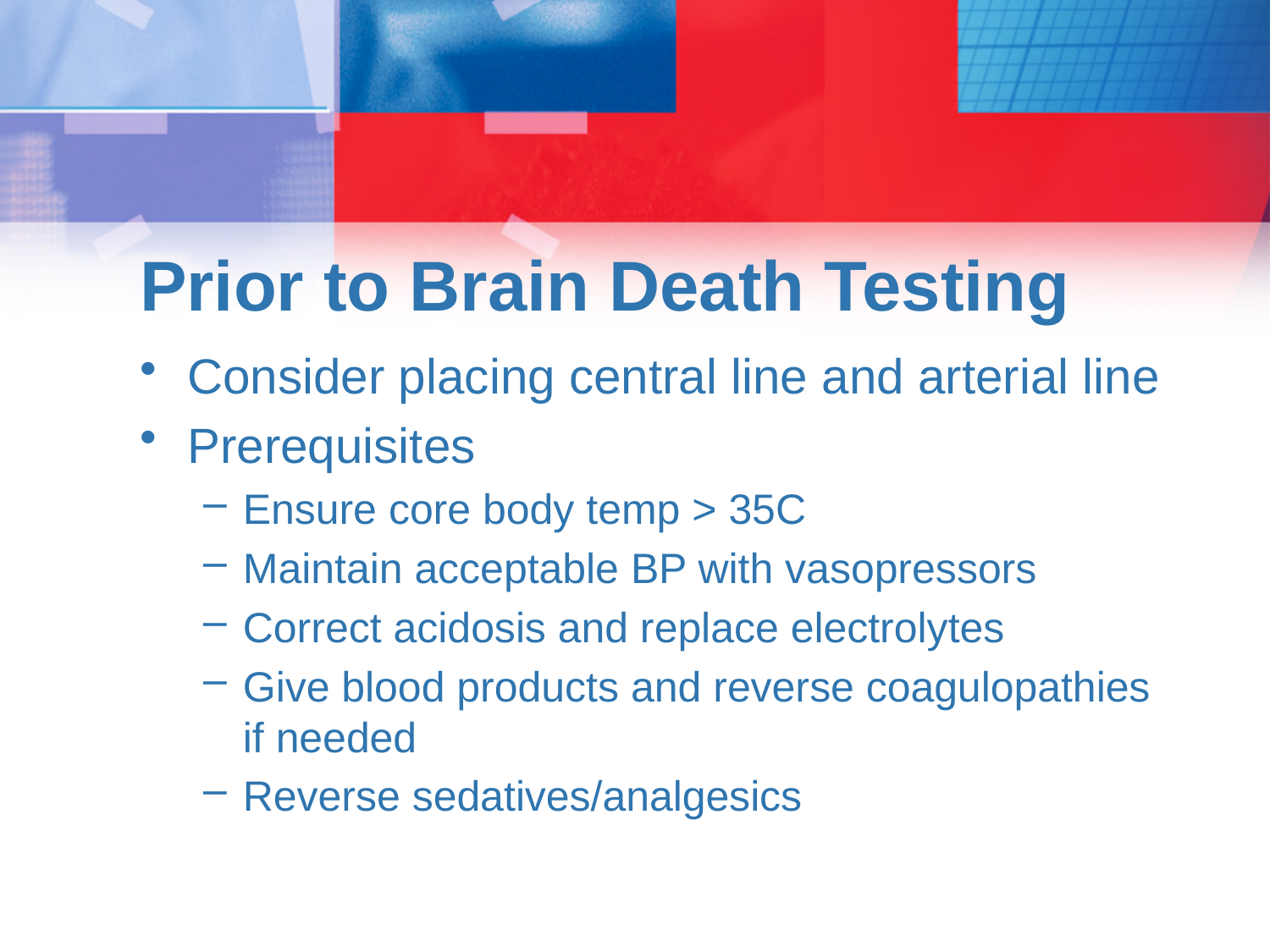

# Prior to Brain Death Testing
Consider placing central line and arterial line
Prerequisites
Ensure core body temp > 35C
Maintain acceptable BP with vasopressors
Correct acidosis and replace electrolytes
Give blood products and reverse coagulopathies
if needed
Reverse sedatives/analgesics